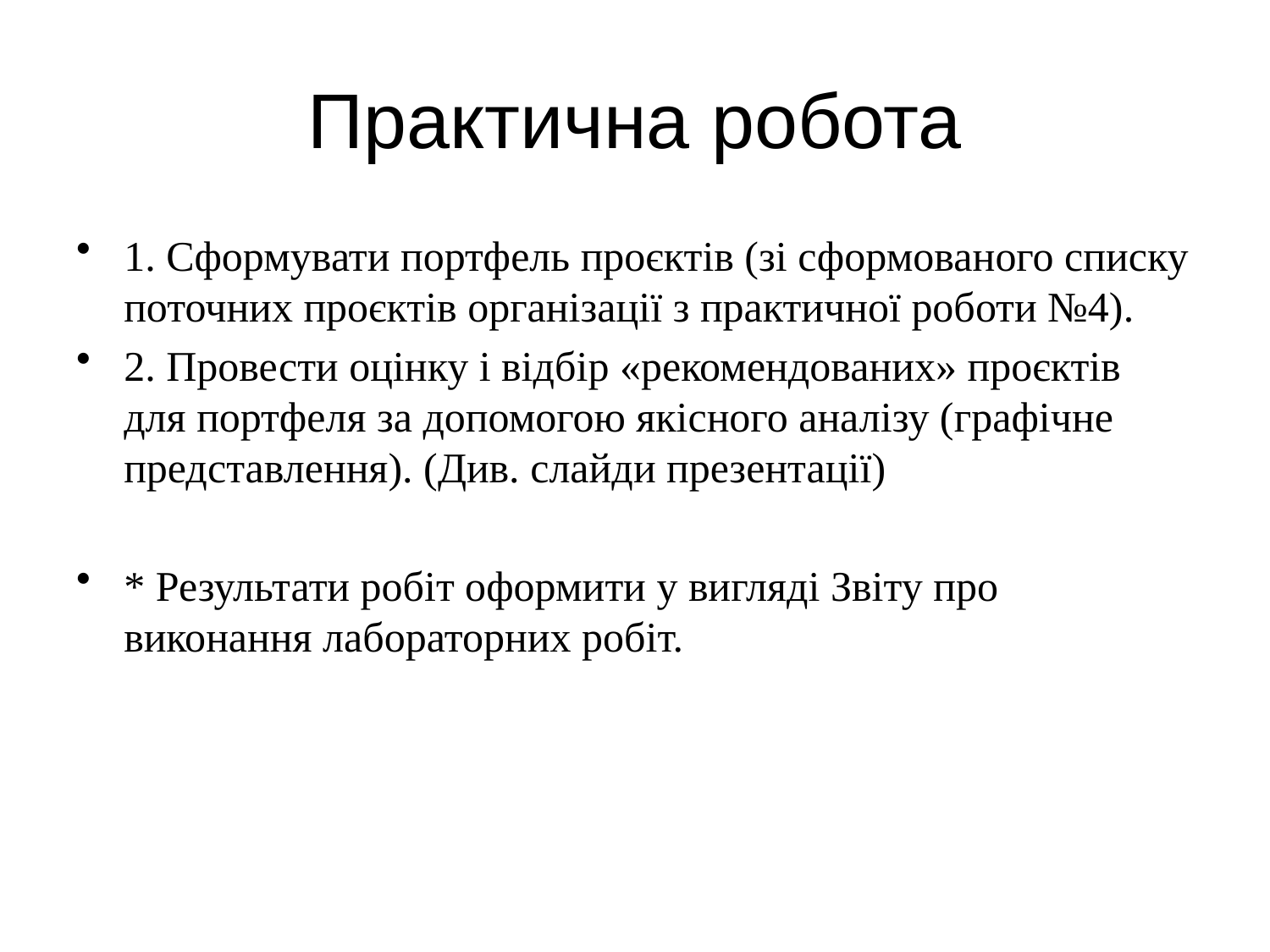

# Практична робота
1. Сформувати портфель проєктів (зі сформованого списку поточних проєктів організації з практичної роботи №4).
2. Провести оцінку і відбір «рекомендованих» проєктів для портфеля за допомогою якісного аналізу (графічне представлення). (Див. слайди презентації)

* Результати робіт оформити у вигляді Звіту про виконання лабораторних робіт.